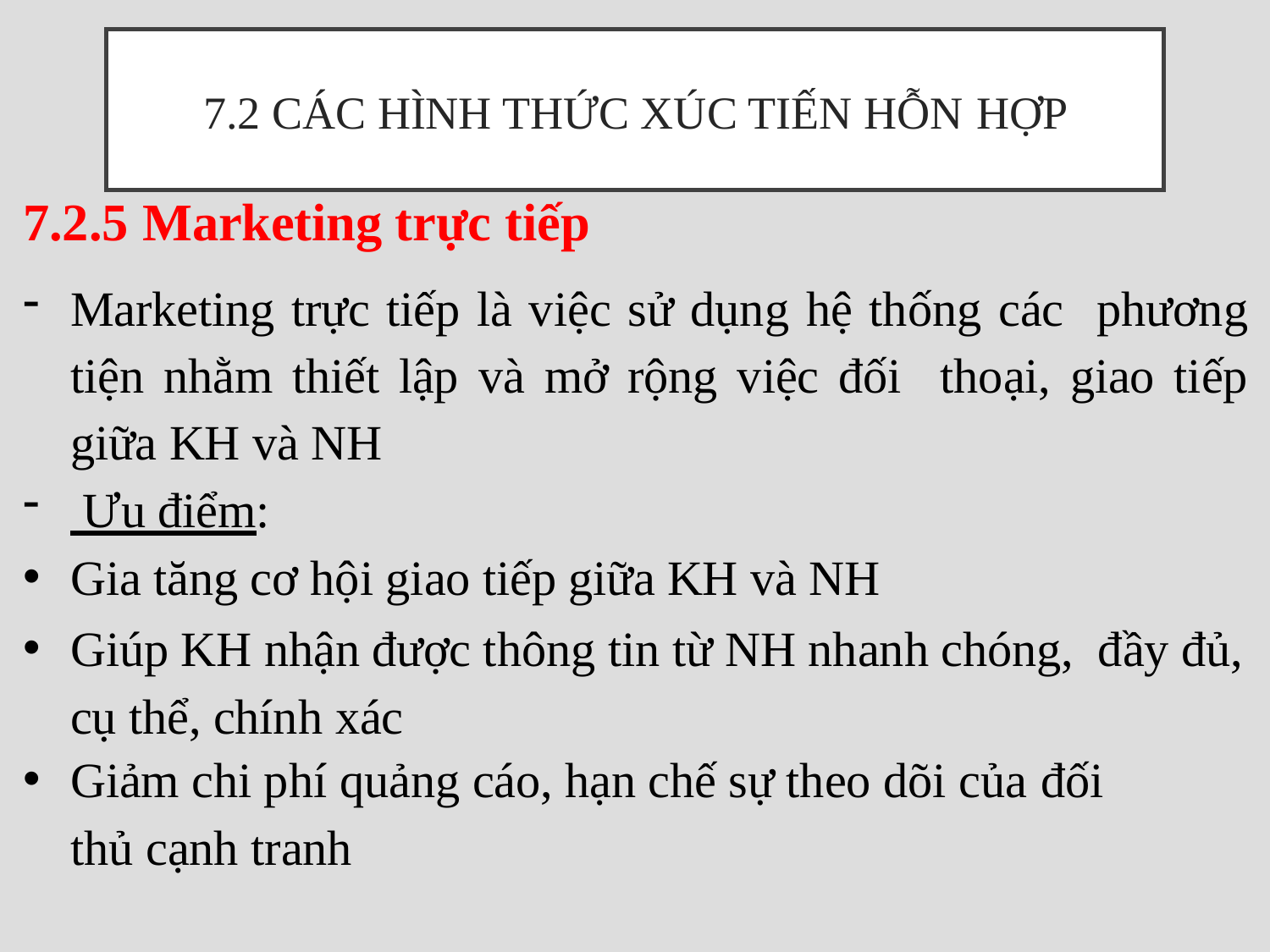

# 7.2 Các hình thức xúc tiến hỗn hợp
7.2.5 Marketing trực tiếp
Marketing trực tiếp là việc sử dụng hệ thống các  phương tiện nhằm thiết lập và mở rộng việc đối  thoại, giao tiếp giữa KH và NH
 Ưu điểm:
Gia tăng cơ hội giao tiếp giữa KH và NH
Giúp KH nhận được thông tin từ NH nhanh chóng,  đầy đủ, cụ thể, chính xác
Giảm chi phí quảng cáo, hạn chế sự theo dõi của đối
thủ cạnh tranh